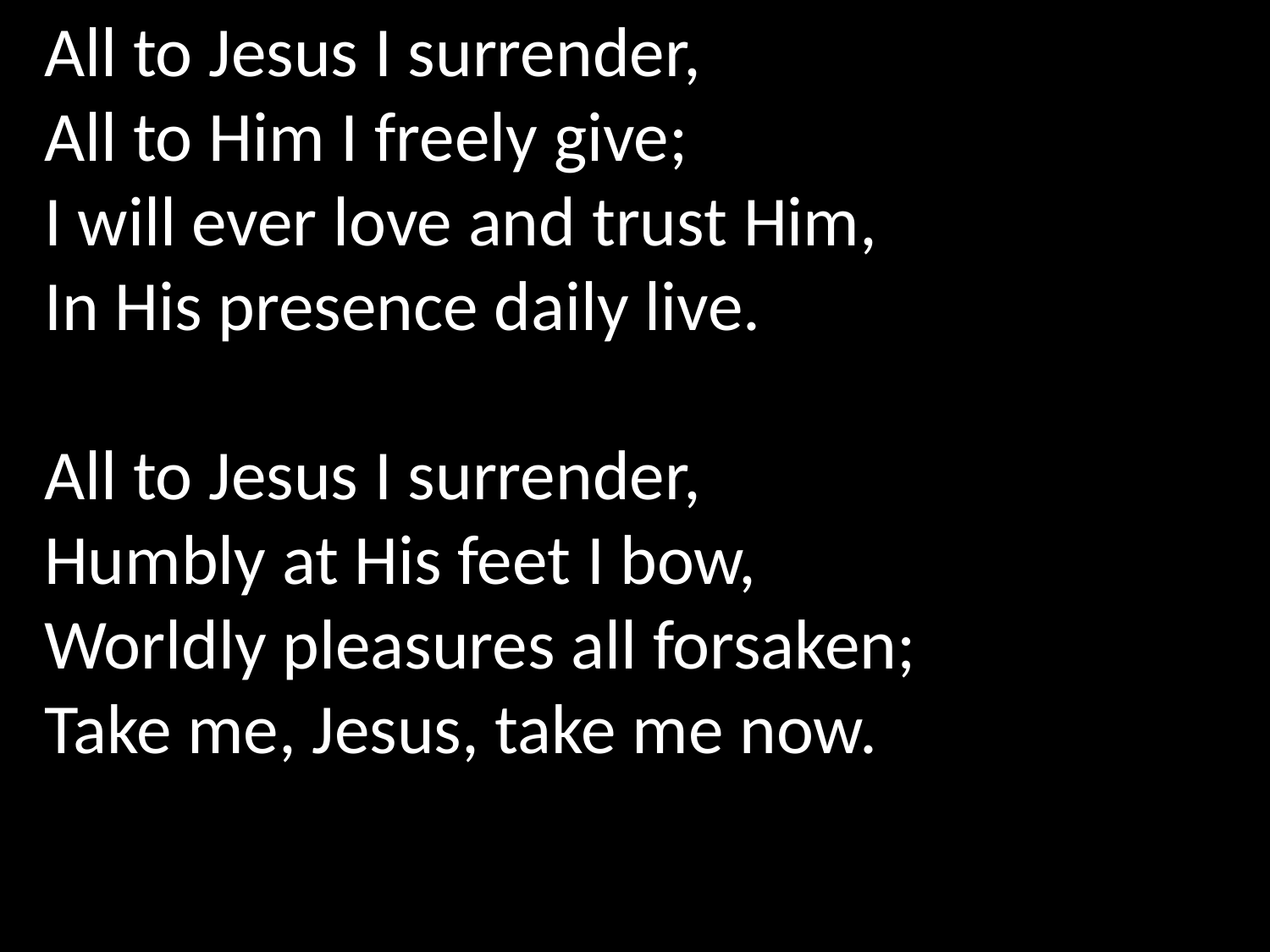

All to Jesus I surrender,
All to Him I freely give;
I will ever love and trust Him,
In His presence daily live.

All to Jesus I surrender,
Humbly at His feet I bow,
Worldly pleasures all forsaken;
Take me, Jesus, take me now.